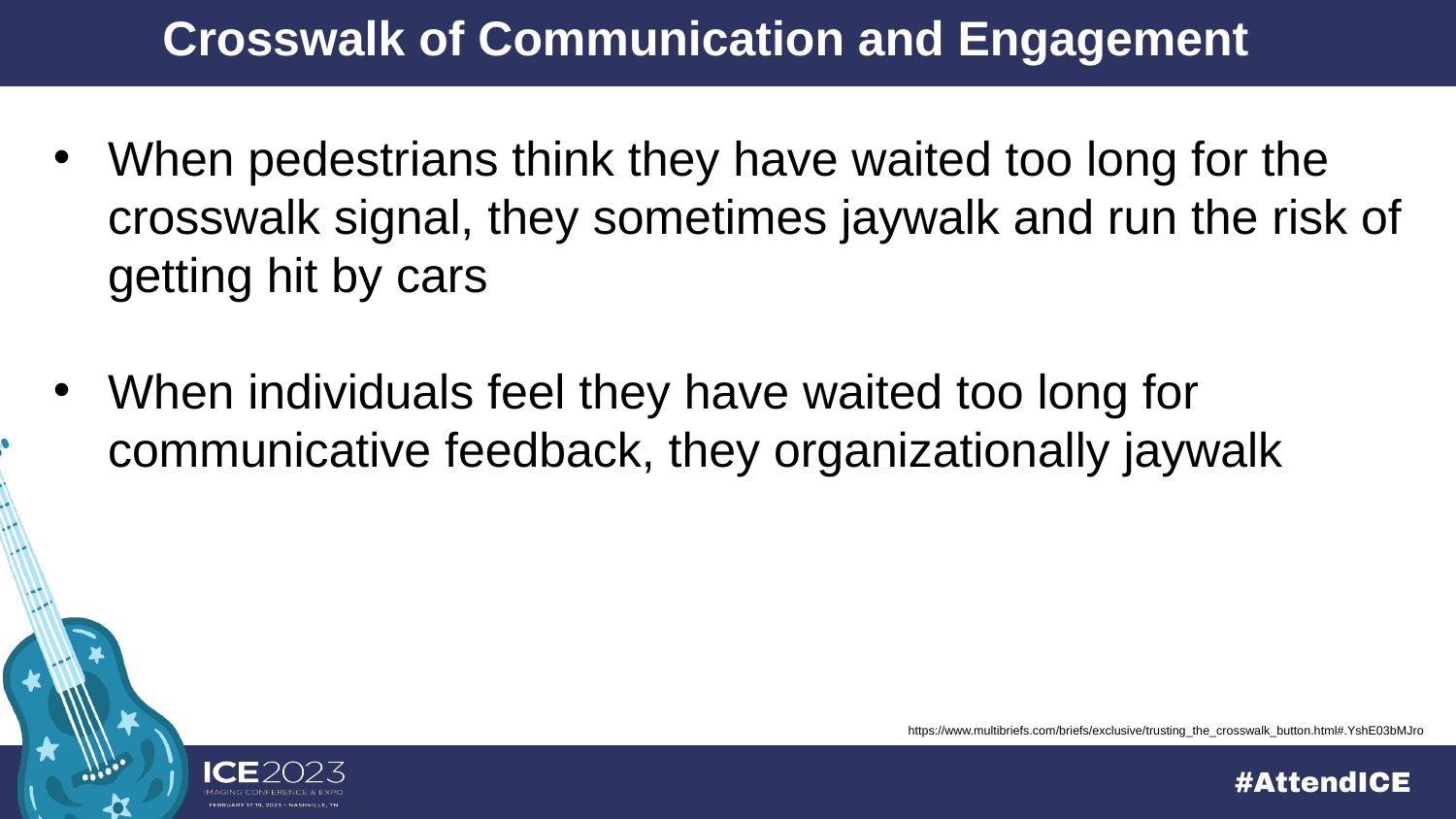

# Crosswalk of Communication and Engagement
When pedestrians think they have waited too long for the crosswalk signal, they sometimes jaywalk and run the risk of getting hit by cars

When individuals feel they have waited too long for communicative feedback, they organizationally jaywalk
https://www.multibriefs.com/briefs/exclusive/trusting_the_crosswalk_button.html#.YshE03bMJro